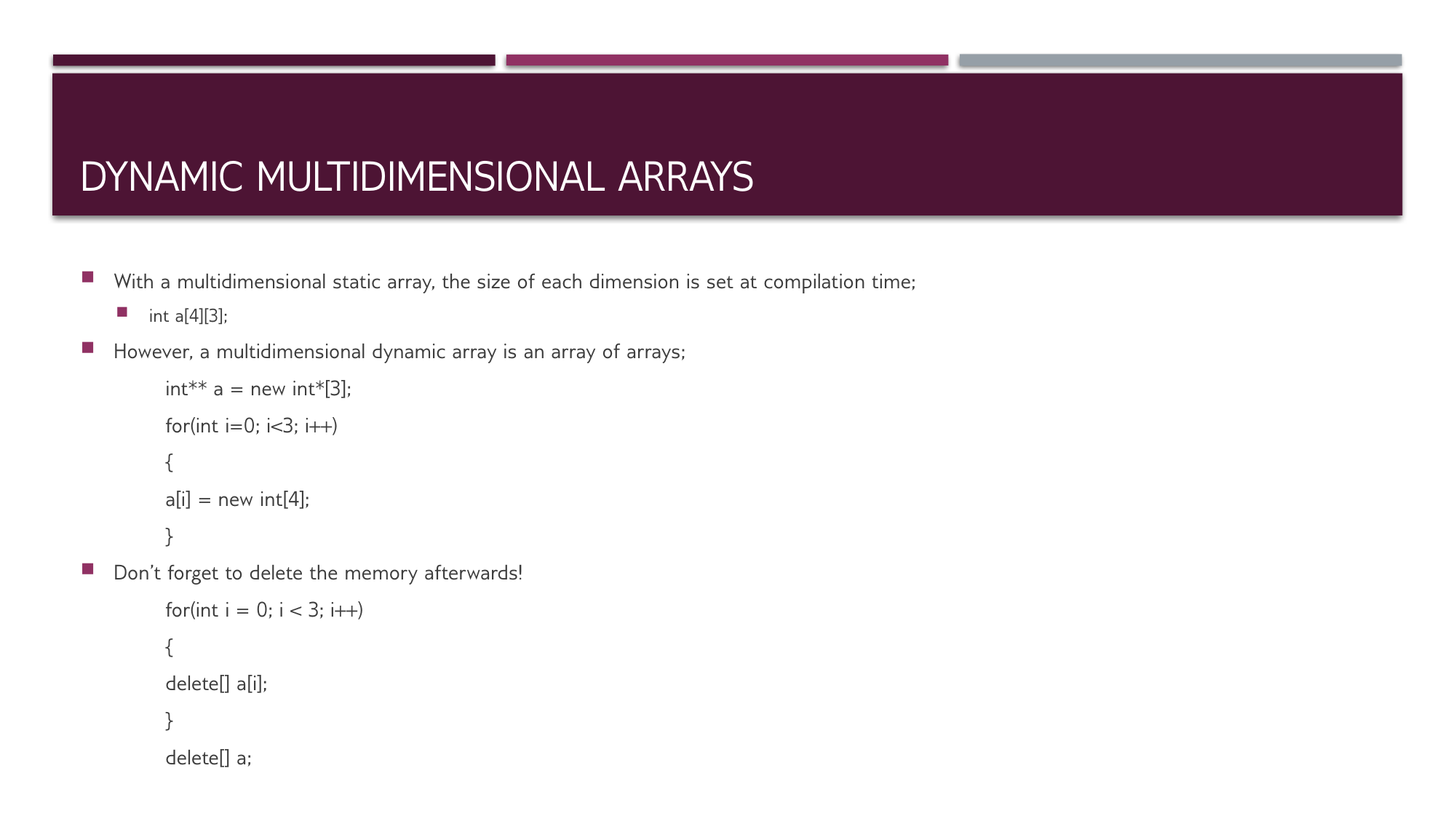

# Dynamic Multidimensional Arrays
With a multidimensional static array, the size of each dimension is set at compilation time;
int a[4][3];
However, a multidimensional dynamic array is an array of arrays;
		int** a = new int*[3];
		for(int i=0; i<3; i++)
		{
			a[i] = new int[4];
		}
Don’t forget to delete the memory afterwards!
		for(int i = 0; i < 3; i++)
		{
			delete[] a[i];
		}
		delete[] a;